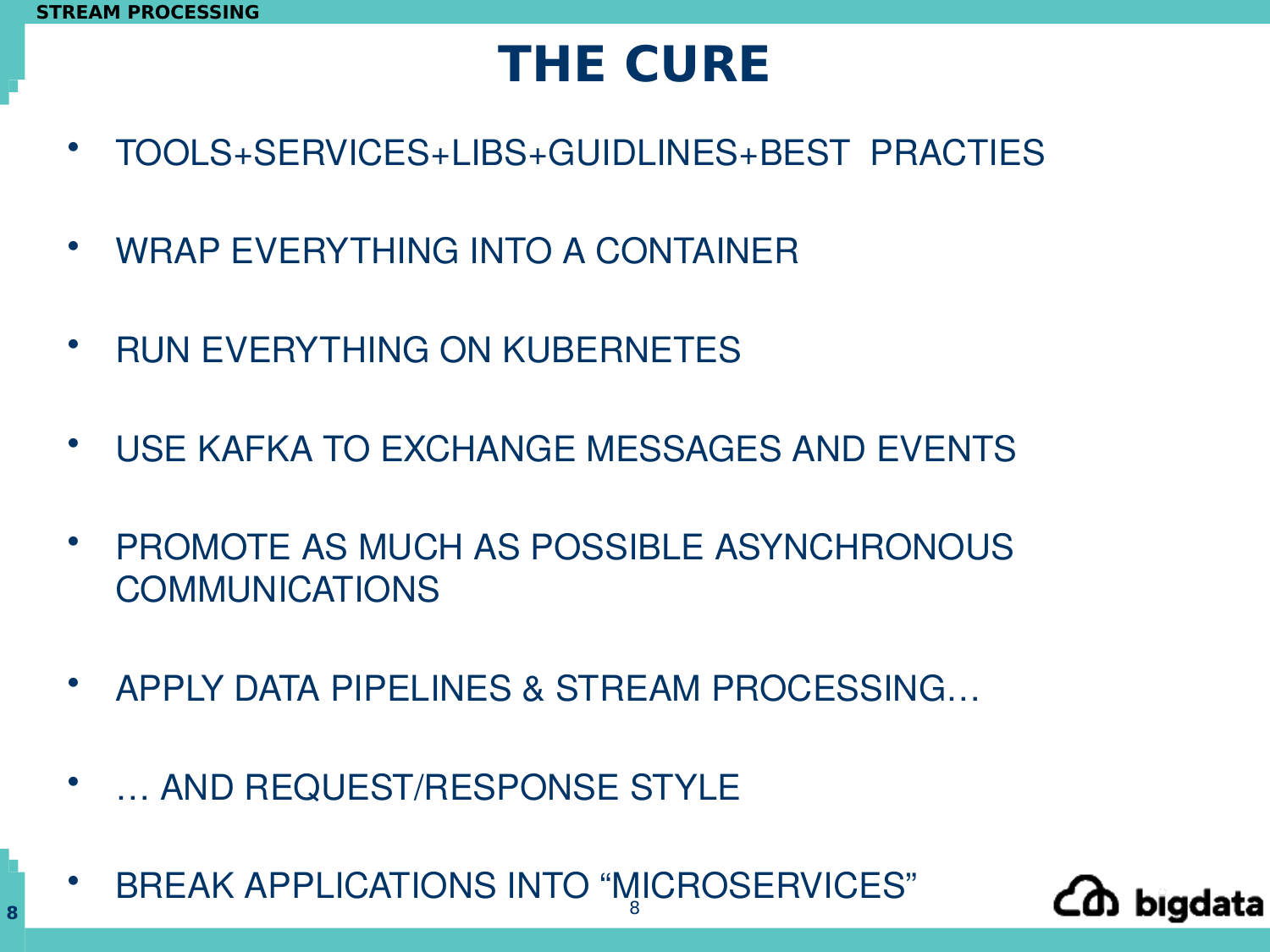

# THE CURE
TOOLS+SERVICES+LIBS+GUIDLINES+BEST  PRACTIES

WRAP EVERYTHING INTO A CONTAINER

RUN EVERYTHING ON KUBERNETES

USE KAFKA TO EXCHANGE MESSAGES AND EVENTS

PROMOTE AS MUCH AS POSSIBLE ASYNCHRONOUS COMMUNICATIONS

APPLY DATA PIPELINES & STREAM PROCESSING…

… AND REQUEST/RESPONSE STYLE

BREAK APPLICATIONS INTO “MICROSERVICES”